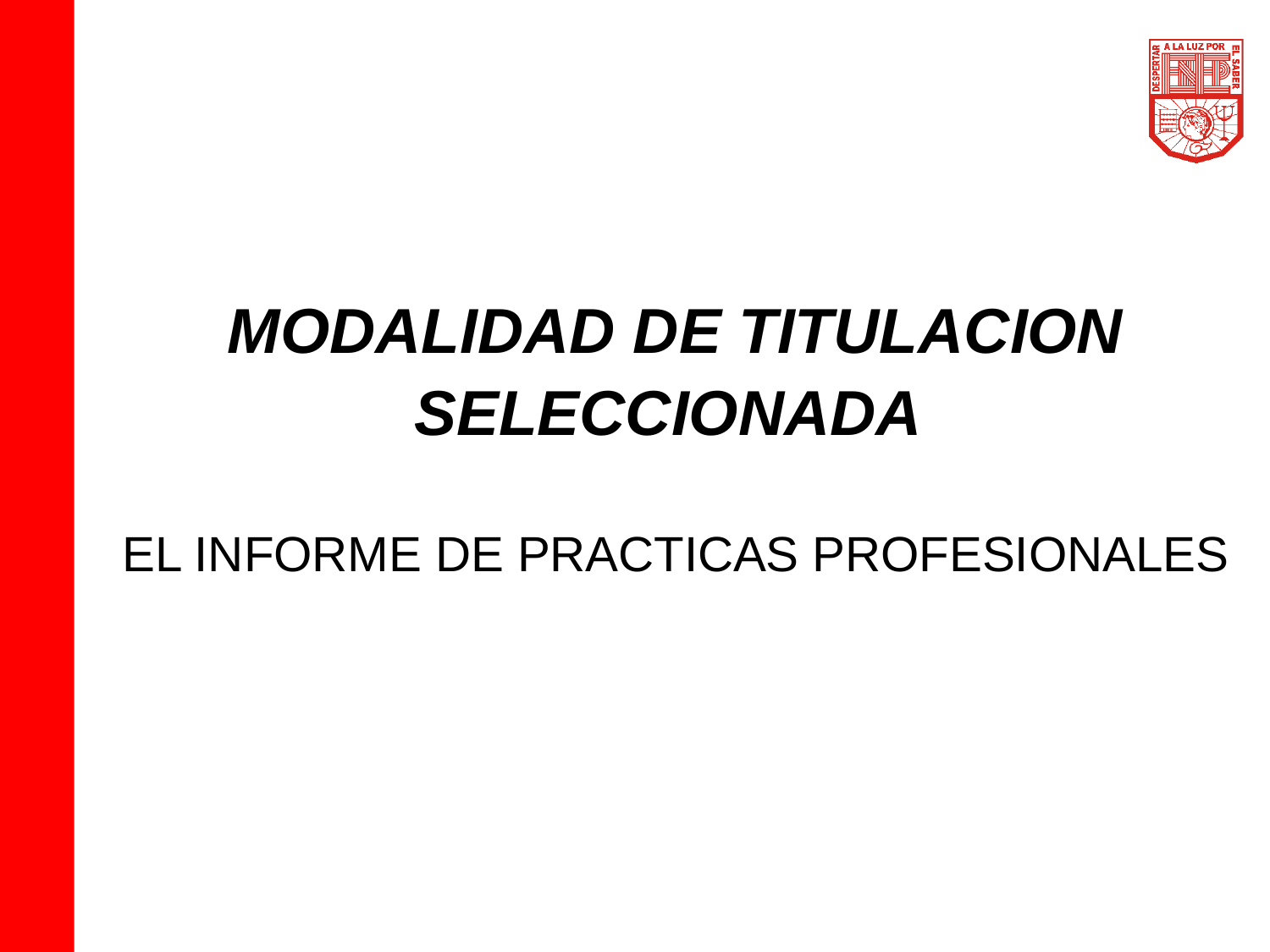

MODALIDAD DE TITULACION
SELECCIONADA

EL INFORME DE PRACTICAS PROFESIONALES